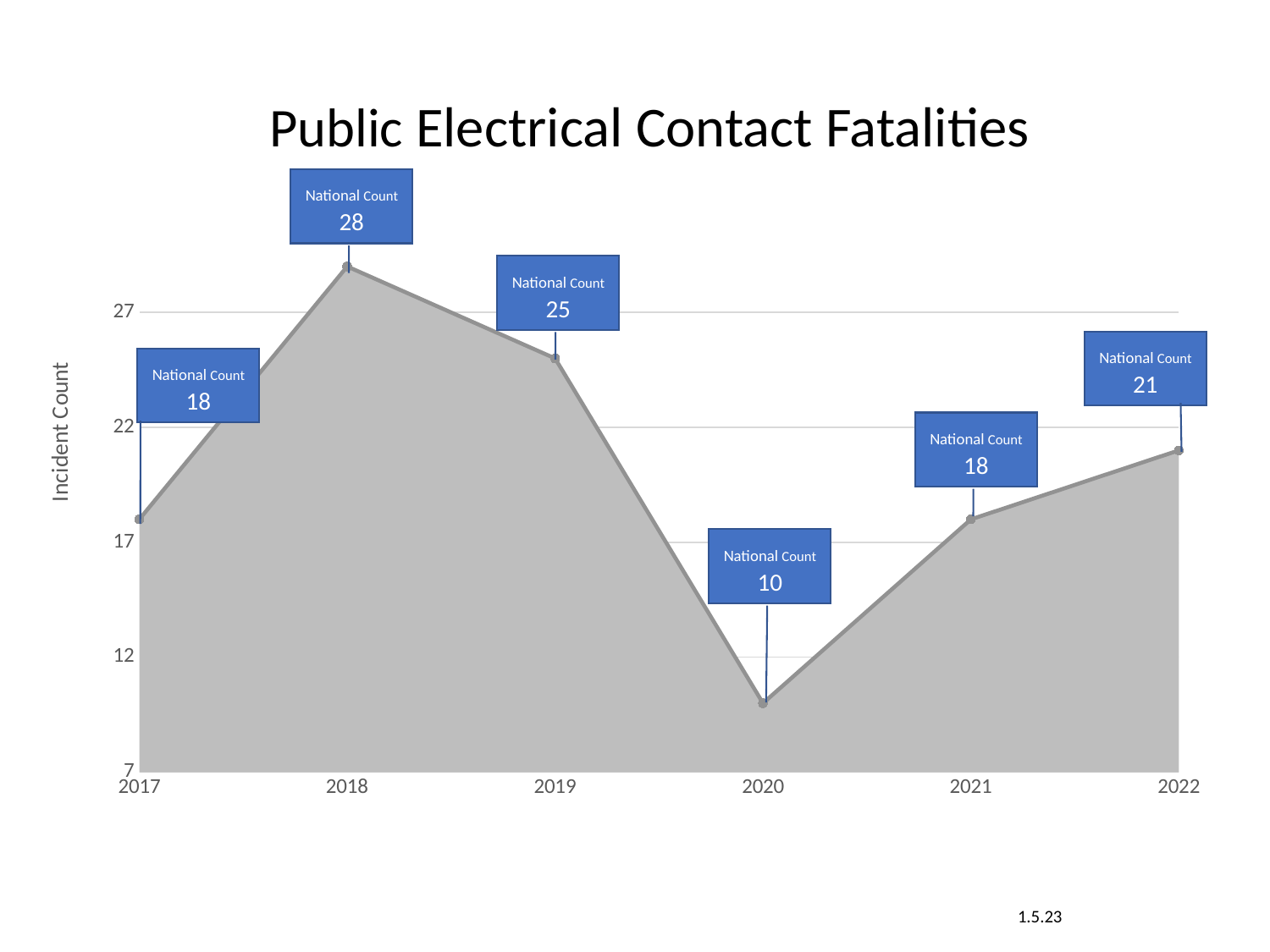

Public Electrical Contact Fatalities
National Count 28

### Chart

| Category | Series 2 | Series 1 |
|---|---|---|
| 2017 | 18.0 | 18.0 |
| 2018 | 29.0 | 29.0 |
| 2019 | 25.0 | 25.0 |
| 2020 | 10.0 | 10.0 |
| 2021 | 18.0 | 18.0 |
| 2022 | 21.0 | 21.0 |
National Count 25
National Count 21
National Count 18
National Count 18
National Count 10
1.5.23